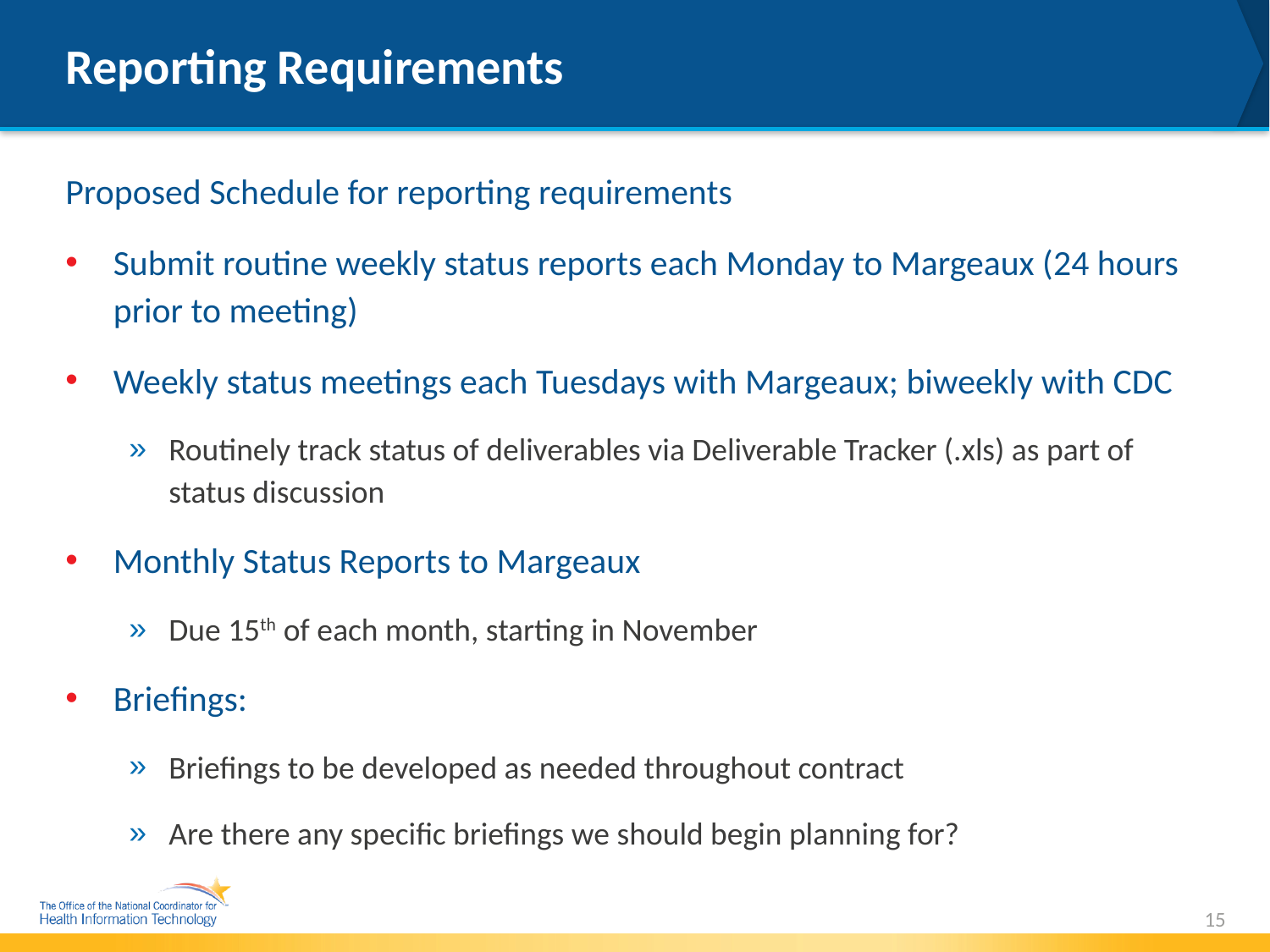

# Reporting Requirements
Proposed Schedule for reporting requirements
Submit routine weekly status reports each Monday to Margeaux (24 hours prior to meeting)
Weekly status meetings each Tuesdays with Margeaux; biweekly with CDC
Routinely track status of deliverables via Deliverable Tracker (.xls) as part of status discussion
Monthly Status Reports to Margeaux
Due 15th of each month, starting in November
Briefings:
Briefings to be developed as needed throughout contract
Are there any specific briefings we should begin planning for?
15